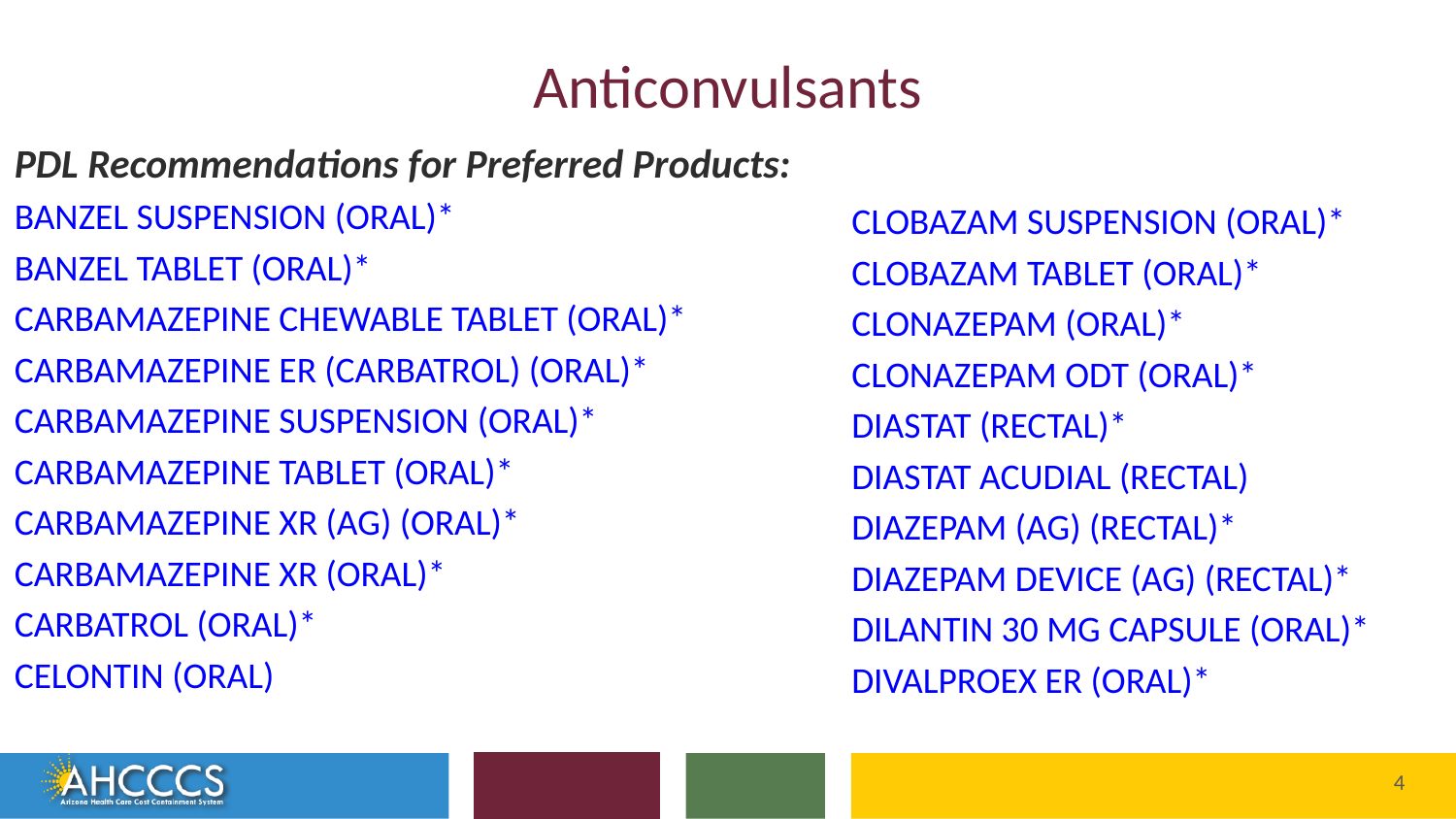

# Anticonvulsants
PDL Recommendations for Preferred Products:
BANZEL SUSPENSION (ORAL)*
BANZEL TABLET (ORAL)*
CARBAMAZEPINE CHEWABLE TABLET (ORAL)*
CARBAMAZEPINE ER (CARBATROL) (ORAL)*
CARBAMAZEPINE SUSPENSION (ORAL)*
CARBAMAZEPINE TABLET (ORAL)*
CARBAMAZEPINE XR (AG) (ORAL)*
CARBAMAZEPINE XR (ORAL)*
CARBATROL (ORAL)*
CELONTIN (ORAL)

CLOBAZAM SUSPENSION (ORAL)*
CLOBAZAM TABLET (ORAL)*
CLONAZEPAM (ORAL)*
CLONAZEPAM ODT (ORAL)*
DIASTAT (RECTAL)*
DIASTAT ACUDIAL (RECTAL)
DIAZEPAM (AG) (RECTAL)*
DIAZEPAM DEVICE (AG) (RECTAL)*
DILANTIN 30 MG CAPSULE (ORAL)*
DIVALPROEX ER (ORAL)*